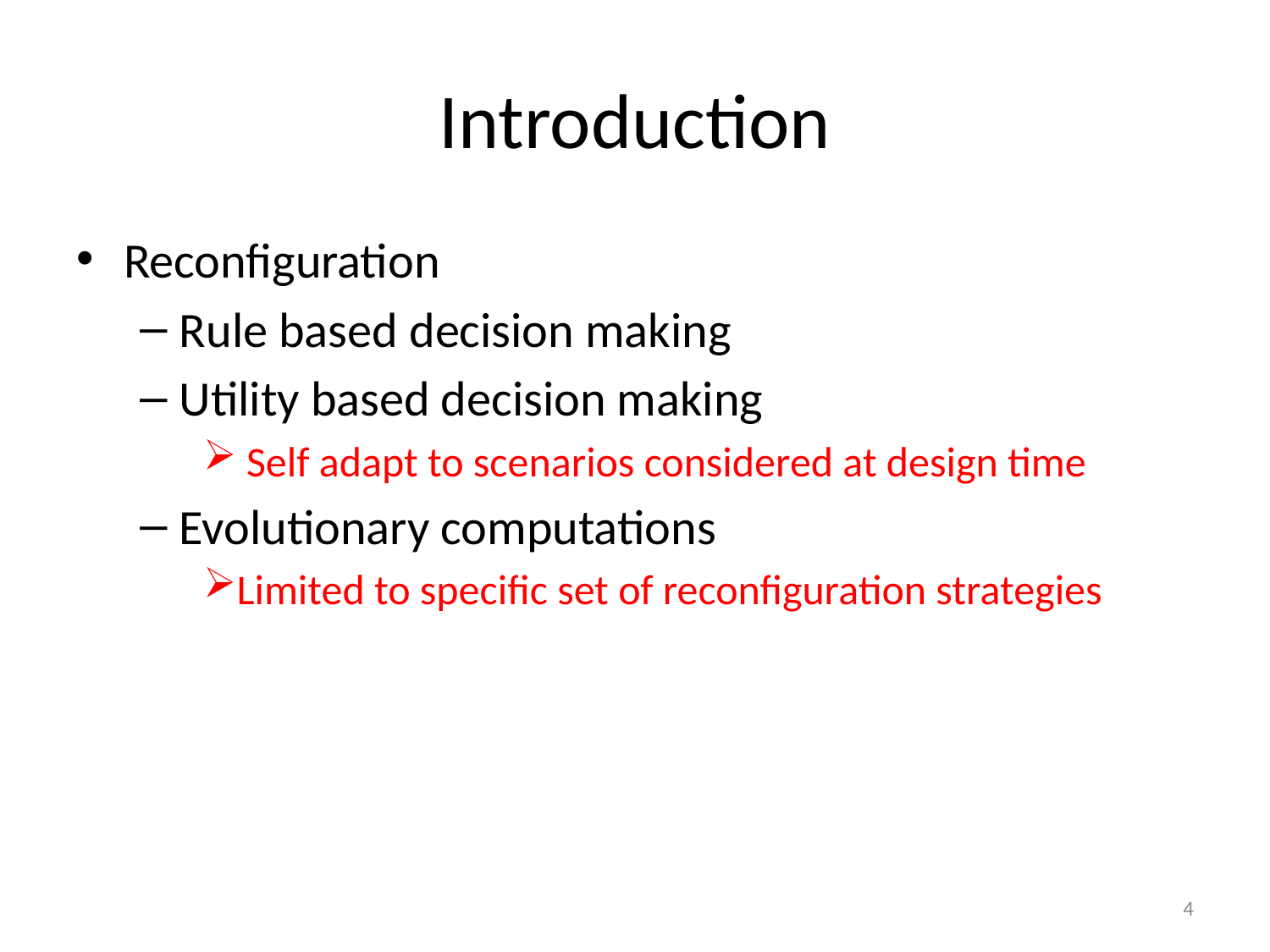

# Introduction
Reconfiguration
Rule based decision making
Utility based decision making
 Self adapt to scenarios considered at design time
Evolutionary computations
Limited to specific set of reconfiguration strategies

4